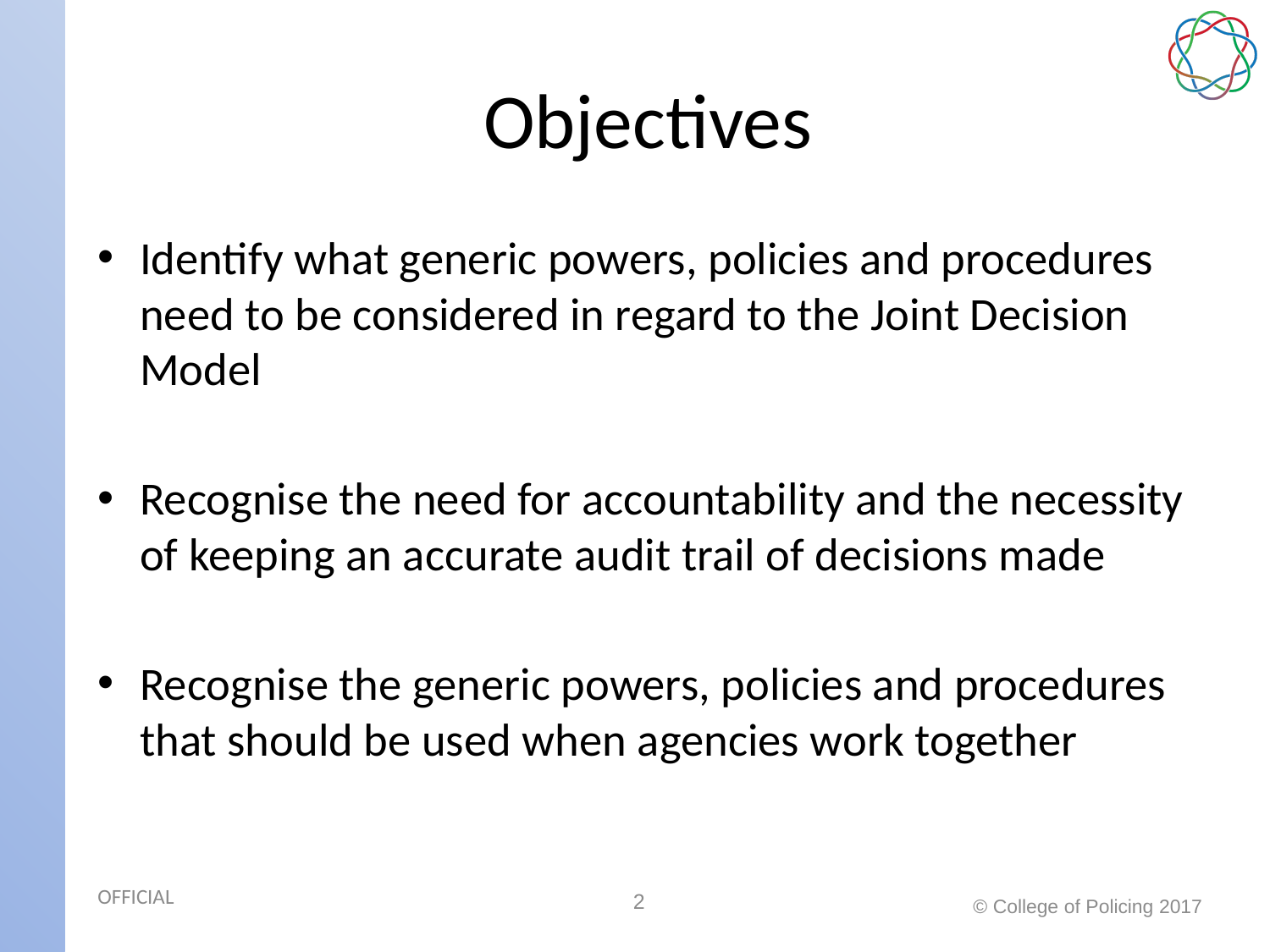

# Objectives
Identify what generic powers, policies and procedures need to be considered in regard to the Joint Decision Model

Recognise the need for accountability and the necessity of keeping an accurate audit trail of decisions made

Recognise the generic powers, policies and procedures that should be used when agencies work together
OFFICIAL
2
© College of Policing 2017